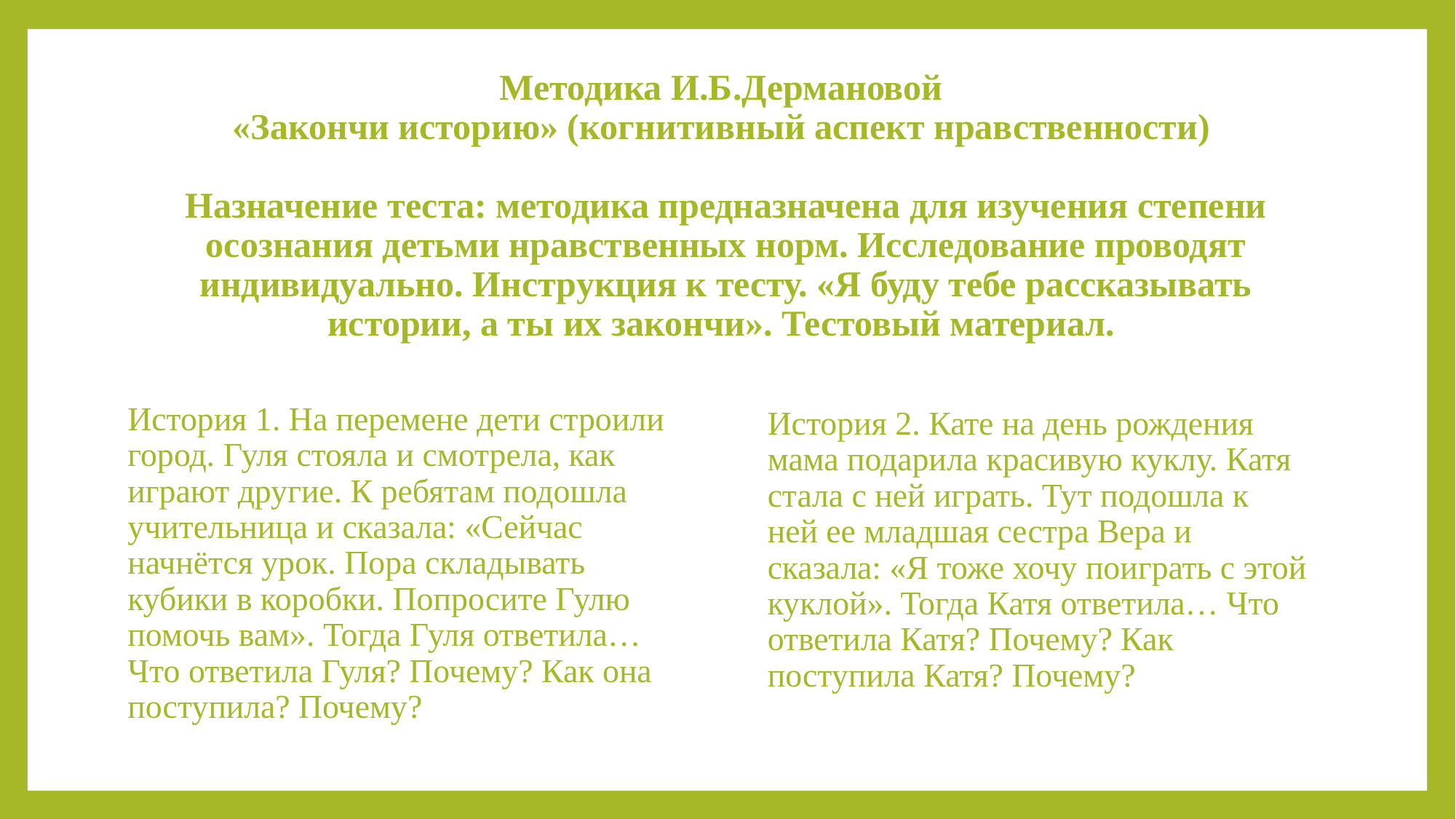

# Методика И.Б.Дермановой «Закончи историю» (когнитивный аспект нравственности) Назначение теста: методика предназначена для изучения степени осознания детьми нравственных норм. Исследование проводят индивидуально. Инструкция к тесту. «Я буду тебе рассказывать истории, а ты их закончи». Тестовый материал.
История 1. На перемене дети строили город. Гуля стояла и смотрела, как играют другие. К ребятам подошла учительница и сказала: «Сейчас начнётся урок. Пора складывать кубики в коробки. Попросите Гулю помочь вам». Тогда Гуля ответила… Что ответила Гуля? Почему? Как она поступила? Почему?

История 2. Кате на день рождения мама подарила красивую куклу. Катя стала с ней играть. Тут подошла к ней ее младшая сестра Вера и сказала: «Я тоже хочу поиграть с этой куклой». Тогда Катя ответила… Что ответила Катя? Почему? Как поступила Катя? Почему?